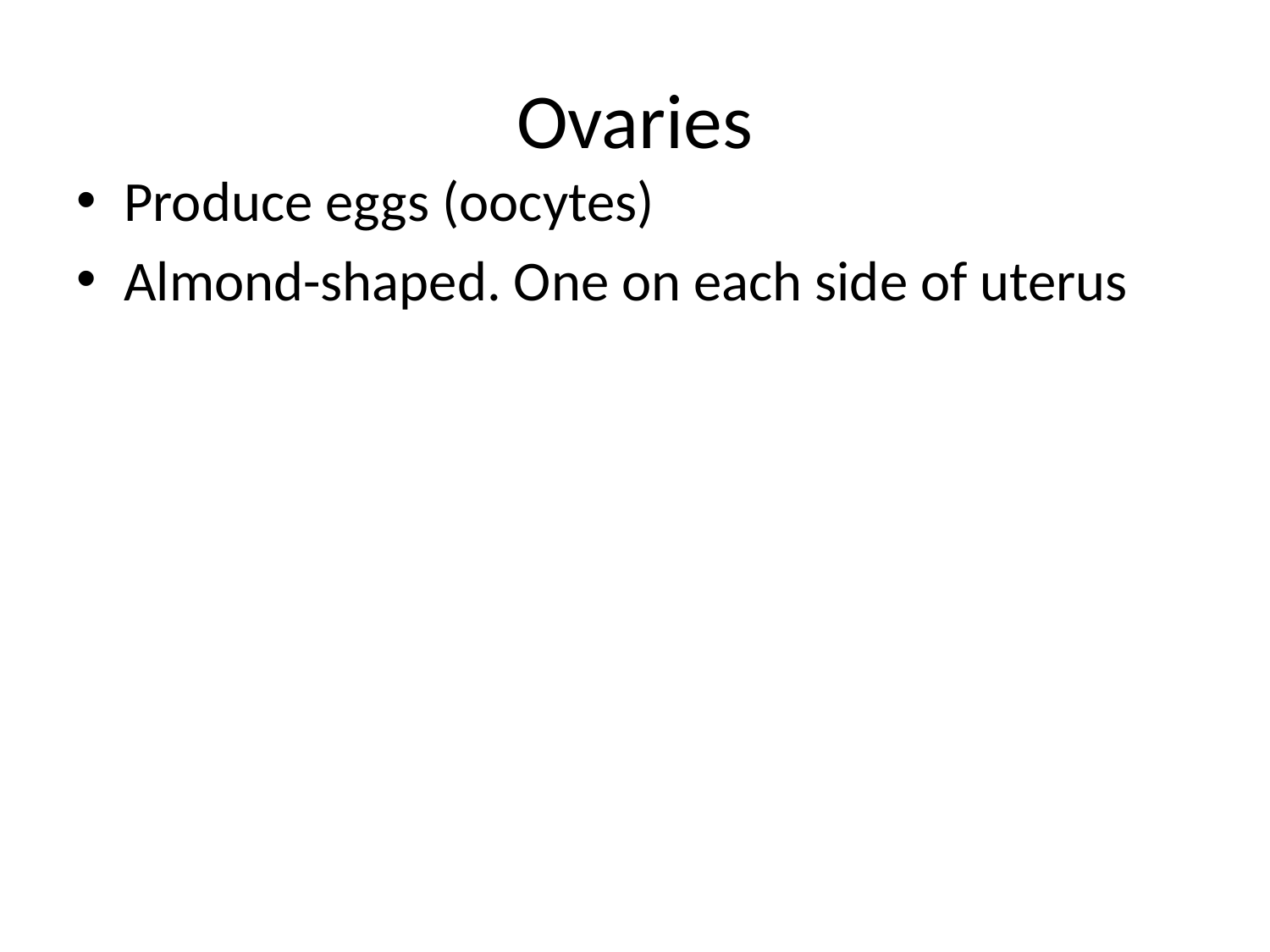

# Ovaries
Produce eggs (oocytes)
Almond-shaped. One on each side of uterus